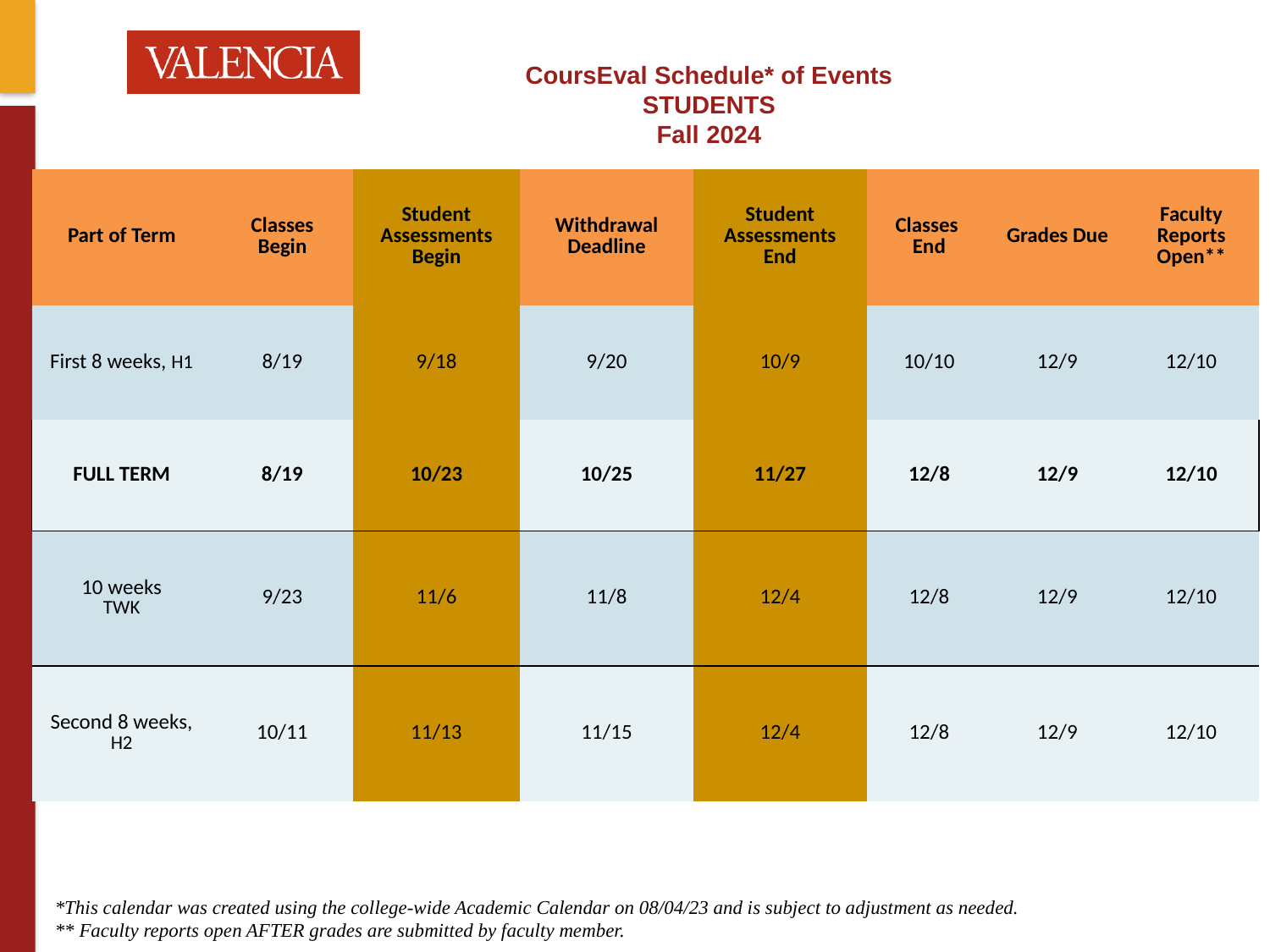

# CoursEval Schedule* of Events STUDENTS Fall 2024
| Part of Term | Classes Begin | Student Assessments Begin | Withdrawal Deadline | Student Assessments End | Classes End | Grades Due | Faculty Reports Open\*\* |
| --- | --- | --- | --- | --- | --- | --- | --- |
| First 8 weeks, H1 | 8/19 | 9/18 | 9/20 | 10/9 | 10/10 | 12/9 | 12/10 |
| FULL TERM | 8/19 | 10/23 | 10/25 | 11/27 | 12/8 | 12/9 | 12/10 |
| 10 weeks TWK | 9/23 | 11/6 | 11/8 | 12/4 | 12/8 | 12/9 | 12/10 |
| Second 8 weeks, H2 | 10/11 | 11/13 | 11/15 | 12/4 | 12/8 | 12/9 | 12/10 |
*This calendar was created using the college-wide Academic Calendar on 08/04/23 and is subject to adjustment as needed.
** Faculty reports open AFTER grades are submitted by faculty member.